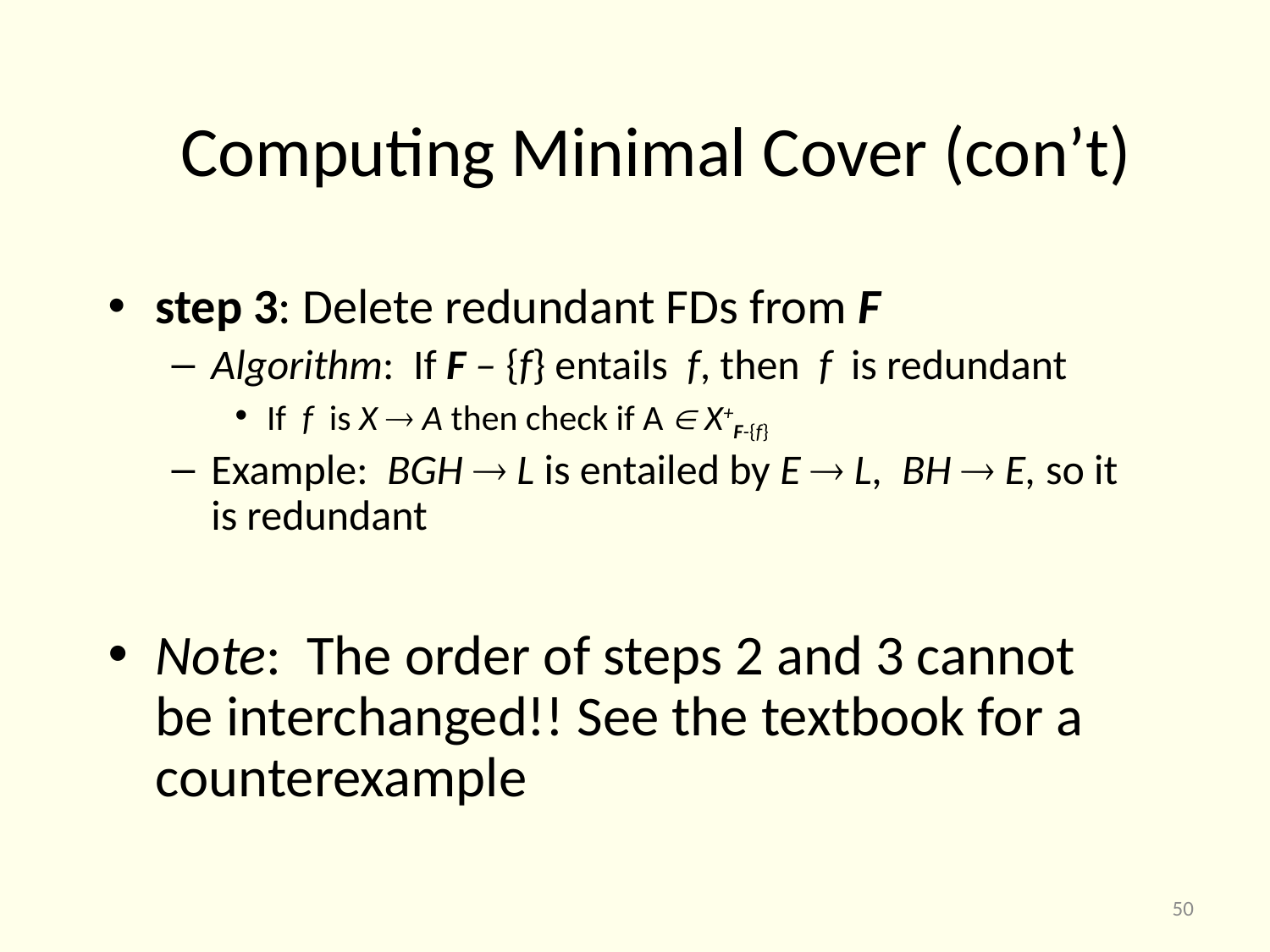

# Computing Minimal Cover (con’t)
step 3: Delete redundant FDs from F
Algorithm:  If F – {f} entails  f, then  f  is redundant
If  f  is X → A then check if A ∈ X+F-{f}
Example:  BGH → L is entailed by E → L,  BH → E, so it is redundant

Note:  The order of steps 2 and 3 cannot be interchanged!! See the textbook for a counterexample
50